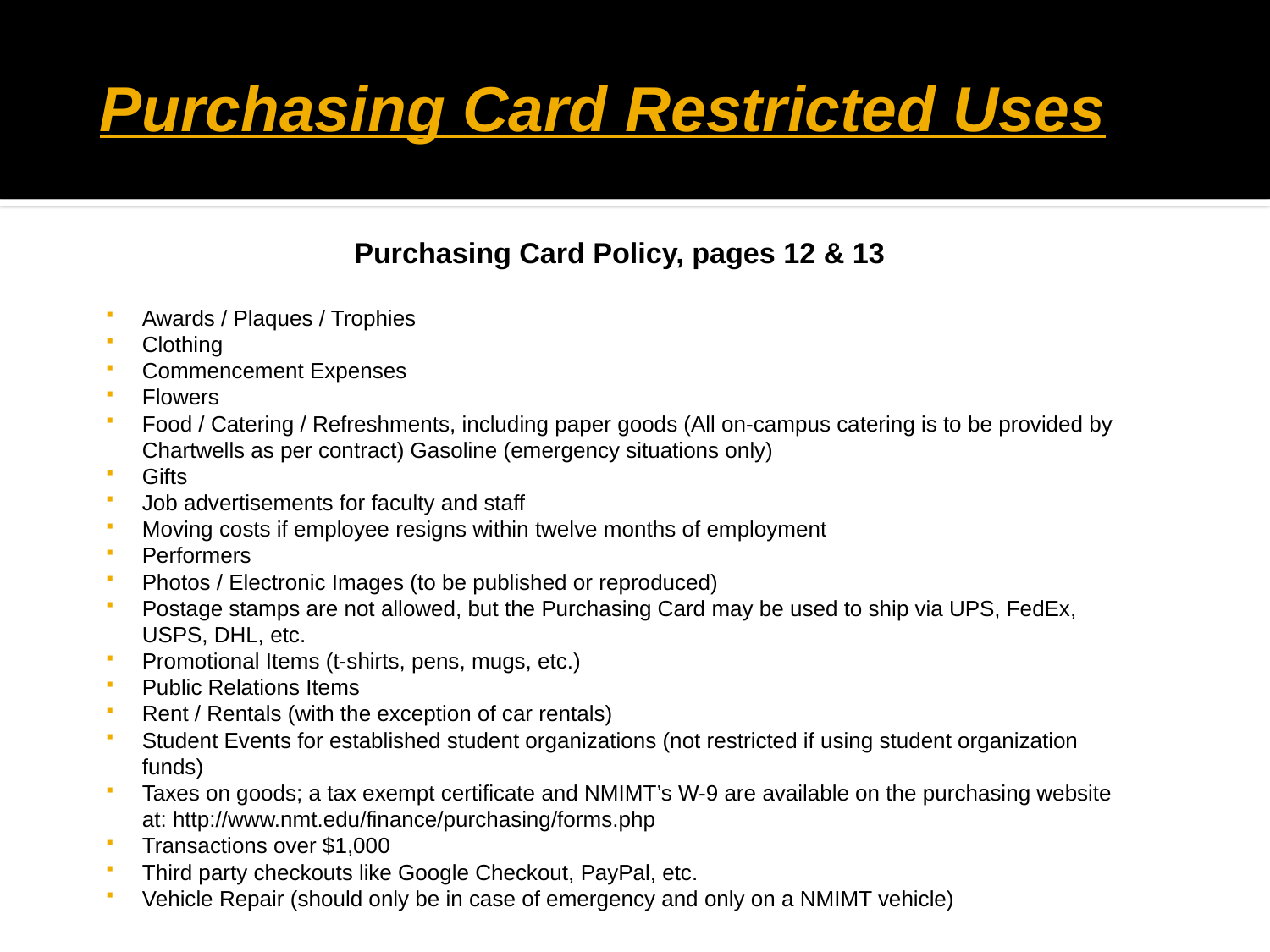

# Purchasing Card Restricted Uses
Purchasing Card Policy, pages 12 & 13
Awards / Plaques / Trophies
Clothing
Commencement Expenses
Flowers
Food / Catering / Refreshments, including paper goods (All on-campus catering is to be provided by Chartwells as per contract) Gasoline (emergency situations only)
Gifts
Job advertisements for faculty and staff
Moving costs if employee resigns within twelve months of employment
Performers
Photos / Electronic Images (to be published or reproduced)
Postage stamps are not allowed, but the Purchasing Card may be used to ship via UPS, FedEx, USPS, DHL, etc.
Promotional Items (t-shirts, pens, mugs, etc.)
Public Relations Items
Rent / Rentals (with the exception of car rentals)
Student Events for established student organizations (not restricted if using student organization funds)
Taxes on goods; a tax exempt certificate and NMIMT’s W-9 are available on the purchasing website at: http://www.nmt.edu/finance/purchasing/forms.php
Transactions over $1,000
Third party checkouts like Google Checkout, PayPal, etc.
Vehicle Repair (should only be in case of emergency and only on a NMIMT vehicle)